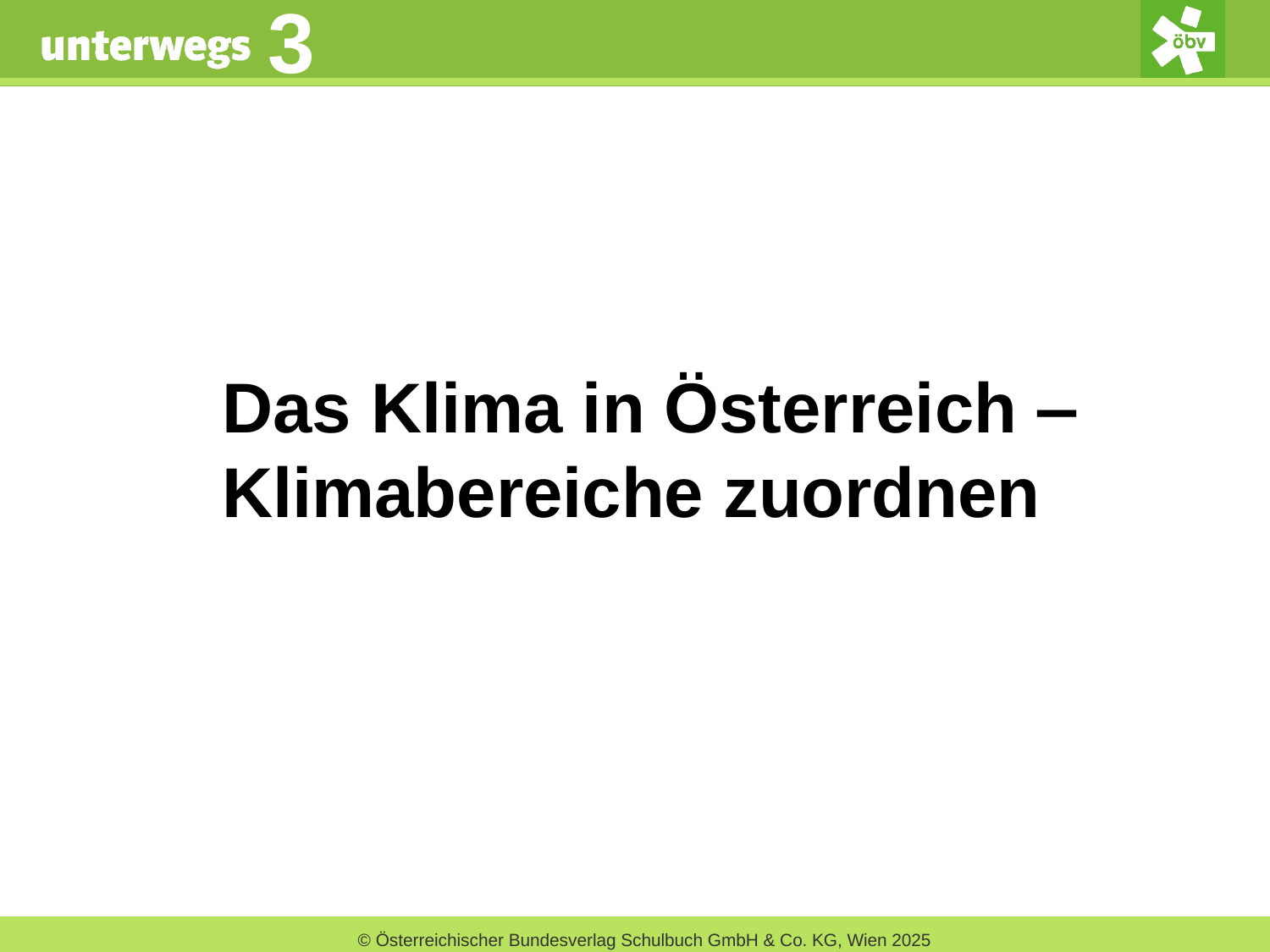

Das Klima in Österreich ‒
Klimabereiche zuordnen